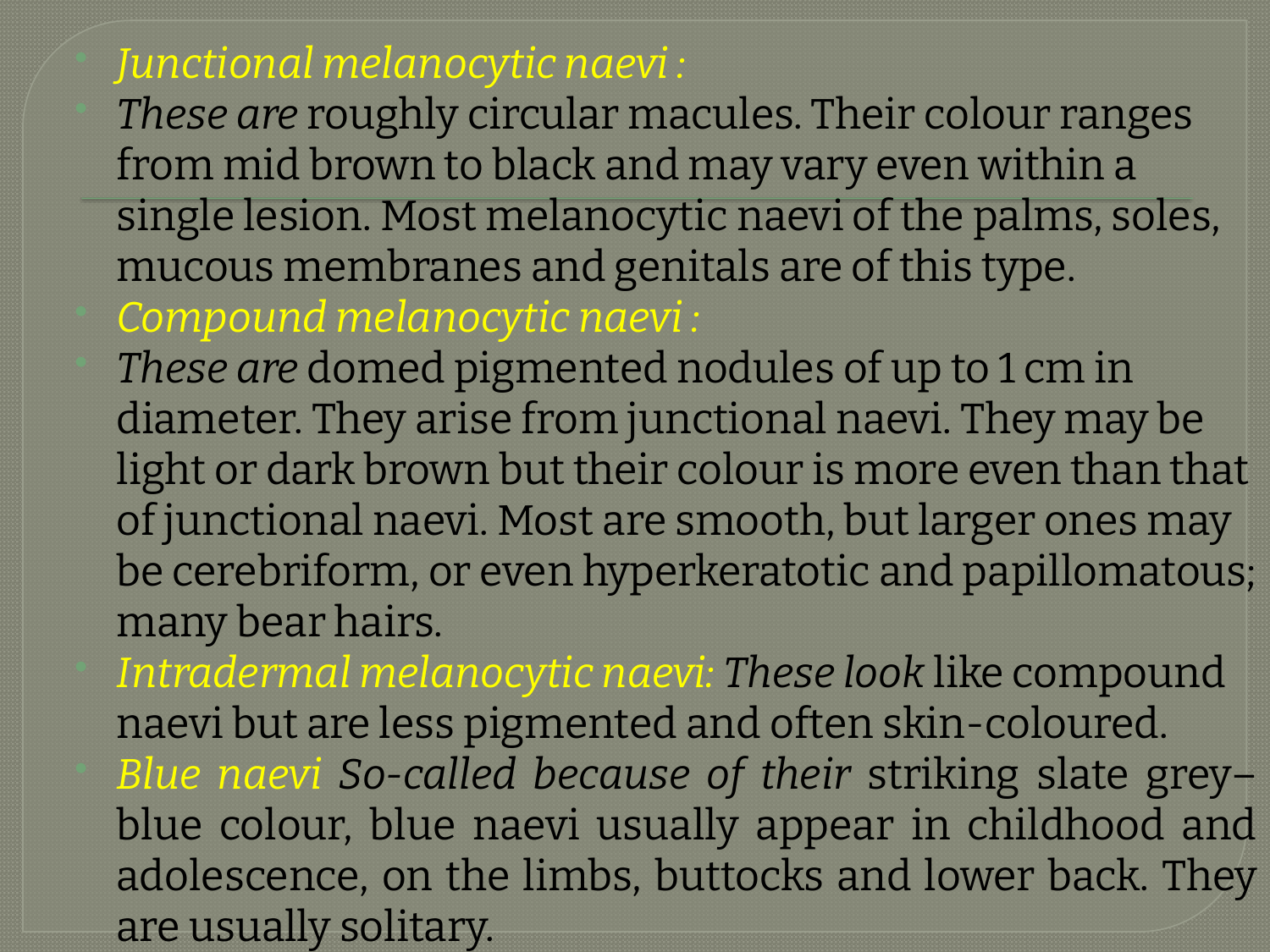

Junctional melanocytic naevi :
These are roughly circular macules. Their colour ranges from mid brown to black and may vary even within a single lesion. Most melanocytic naevi of the palms, soles, mucous membranes and genitals are of this type.
Compound melanocytic naevi :
These are domed pigmented nodules of up to 1 cm in diameter. They arise from junctional naevi. They may be light or dark brown but their colour is more even than that of junctional naevi. Most are smooth, but larger ones may be cerebriform, or even hyperkeratotic and papillomatous; many bear hairs.
Intradermal melanocytic naevi: These look like compound naevi but are less pigmented and often skin-coloured.
Blue naevi So-called because of their striking slate grey–blue colour, blue naevi usually appear in childhood and adolescence, on the limbs, buttocks and lower back. They are usually solitary.